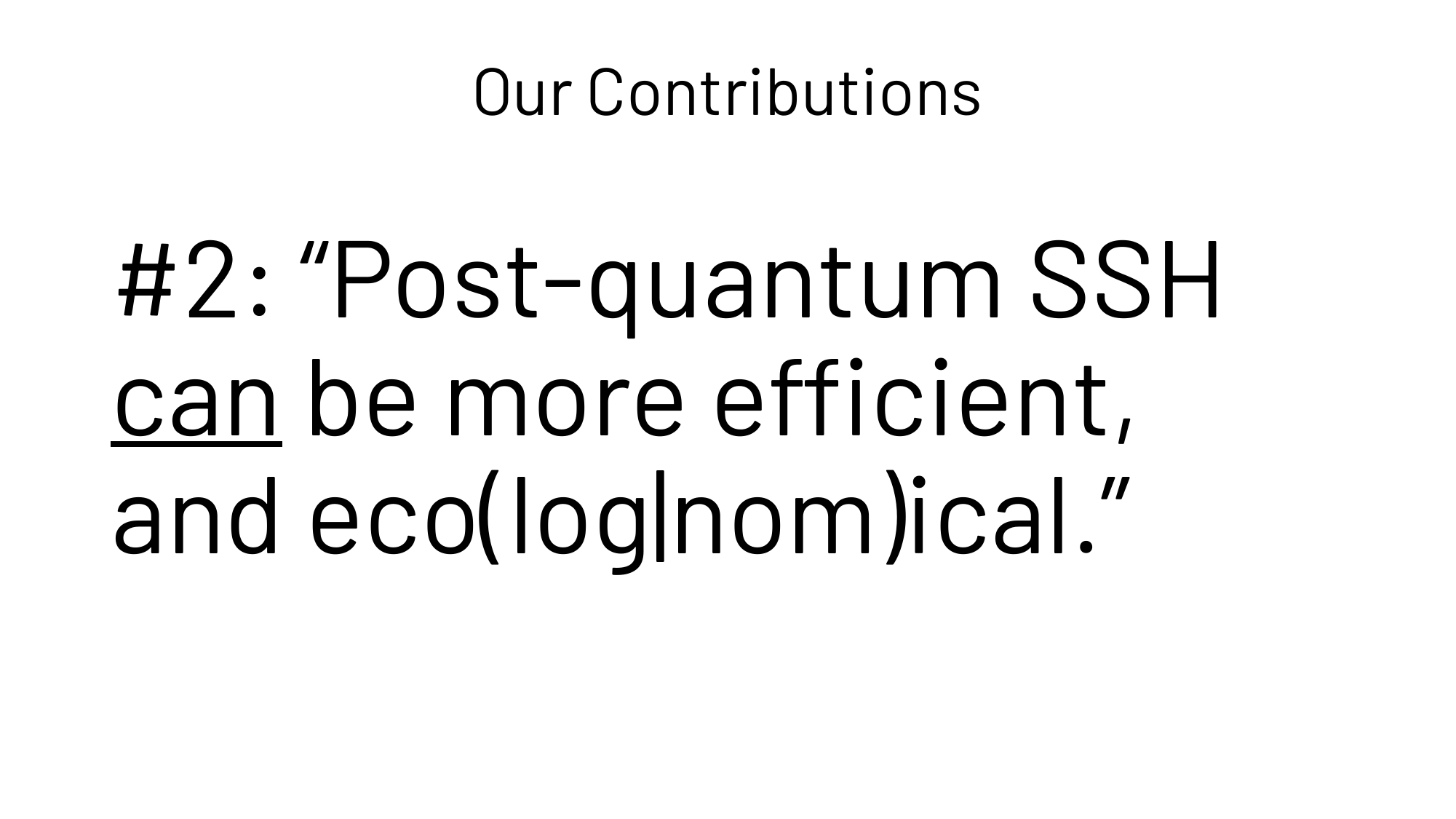

# Our Contributions
#2: “Post-quantum SSH can be more efficient, and eco(log|nom)ical.”